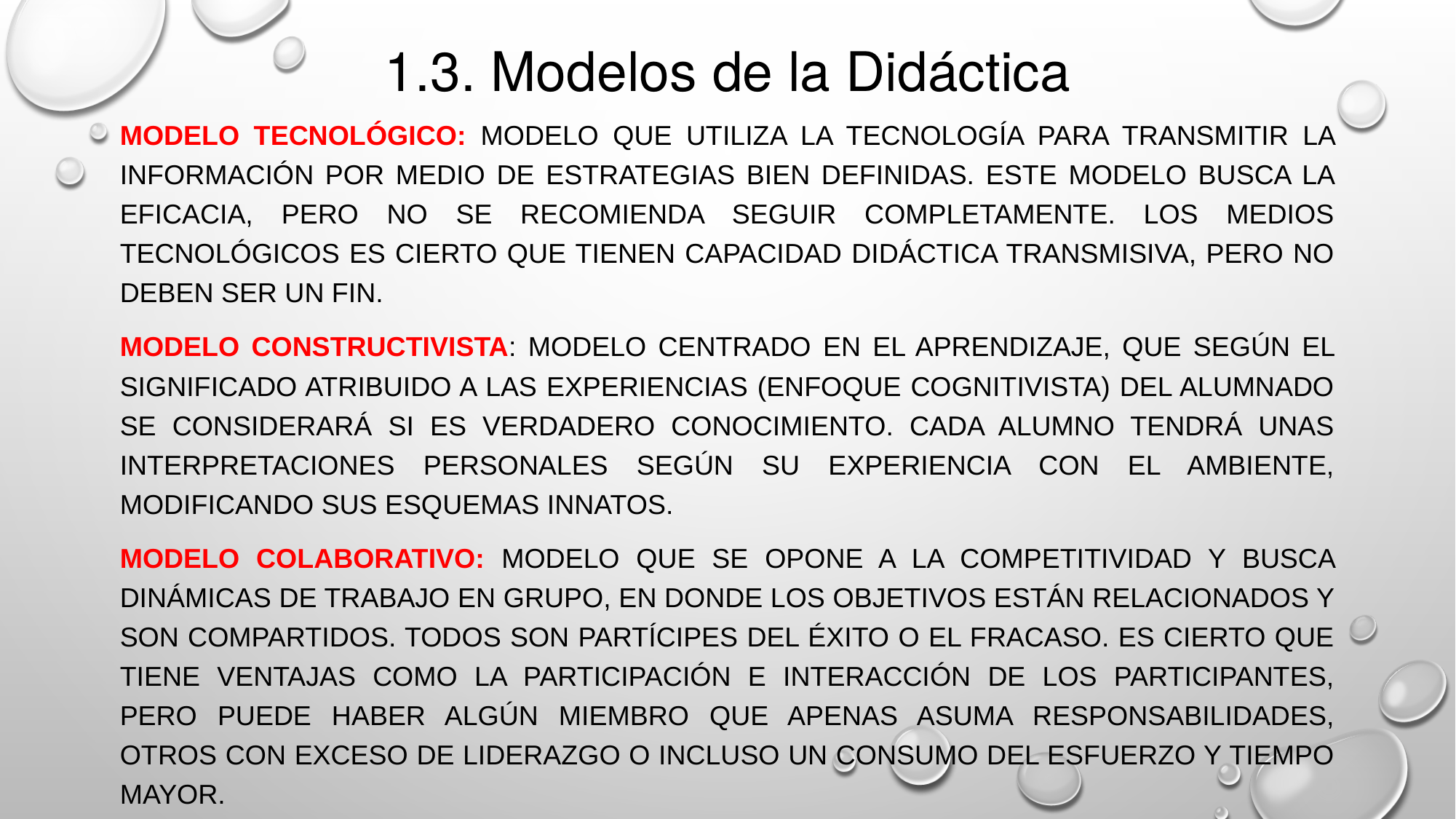

# 1.3. Modelos de la Didáctica
Modelo tecnológico: modelo que utiliza la tecnología para transmitir la información por medio de estrategias bien definidas. Este modelo busca la eficacia, pero no se recomienda seguir completamente. Los medios tecnológicos es cierto que tienen capacidad didáctica transmisiva, pero no deben ser un fin.
Modelo constructivista: modelo centrado en el aprendizaje, que según el significado atribuido a las experiencias (enfoque cognitivista) del alumnado se considerará si es verdadero conocimiento. Cada alumno tendrá unas interpretaciones personales según su experiencia con el ambiente, modificando sus esquemas innatos.
Modelo colaborativo: modelo que se opone a la competitividad y busca dinámicas de trabajo en grupo, en donde los objetivos están relacionados y son compartidos. Todos son partícipes del éxito o el fracaso. Es cierto que tiene ventajas como la participación e interacción de los participantes, pero puede haber algún miembro que apenas asuma responsabilidades, otros con exceso de liderazgo o incluso un consumo del esfuerzo y tiempo mayor.